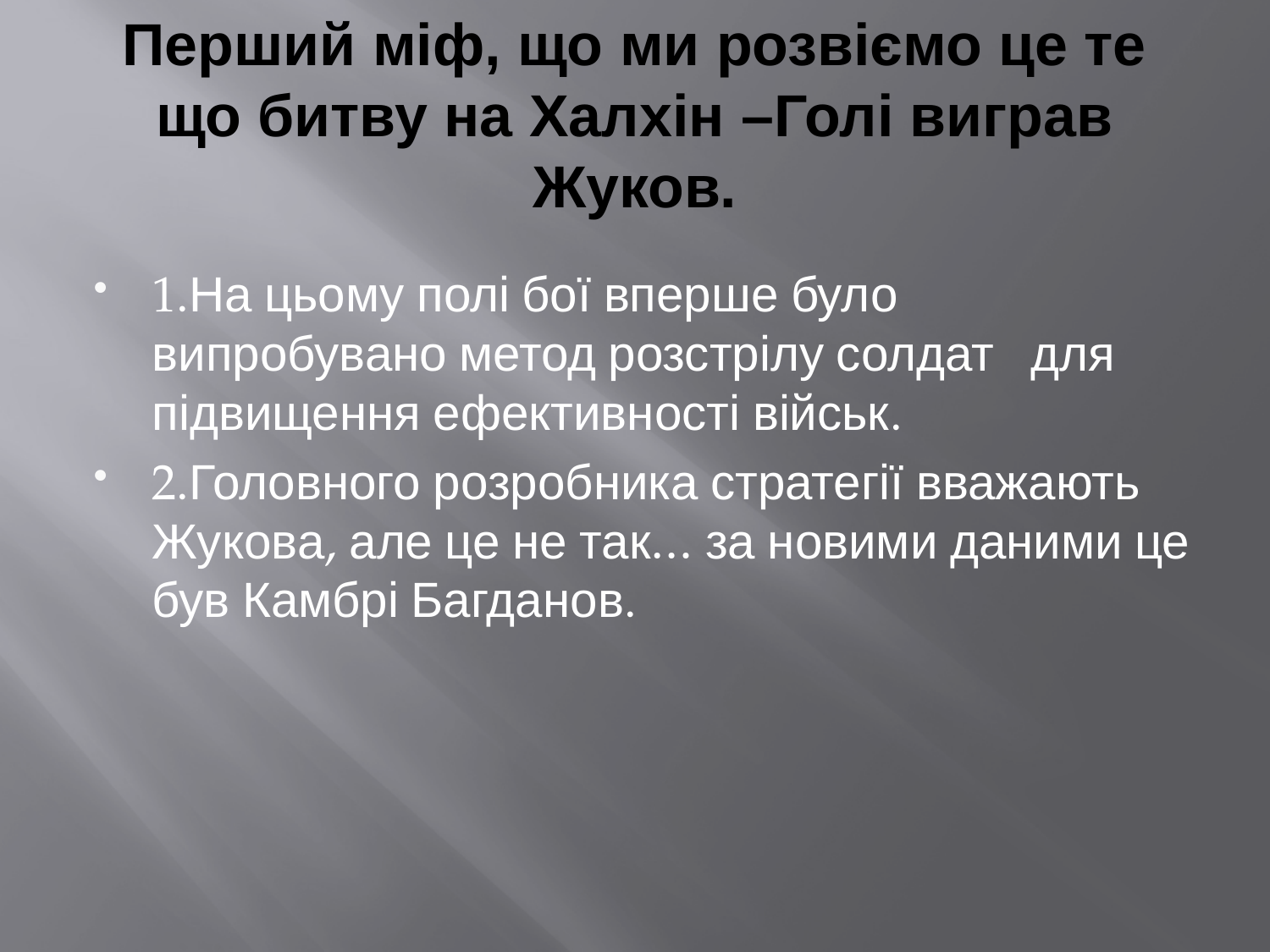

# Перший міф, що ми розвіємо це те що битву на Халхін –Голі виграв Жуков.
1.На цьому полі бої вперше було випробувано метод розстрілу солдат   для підвищення ефективності військ.
2.Головного розробника стратегії вважають Жукова, але це не так… за новими даними це був Камбрі Багданов.